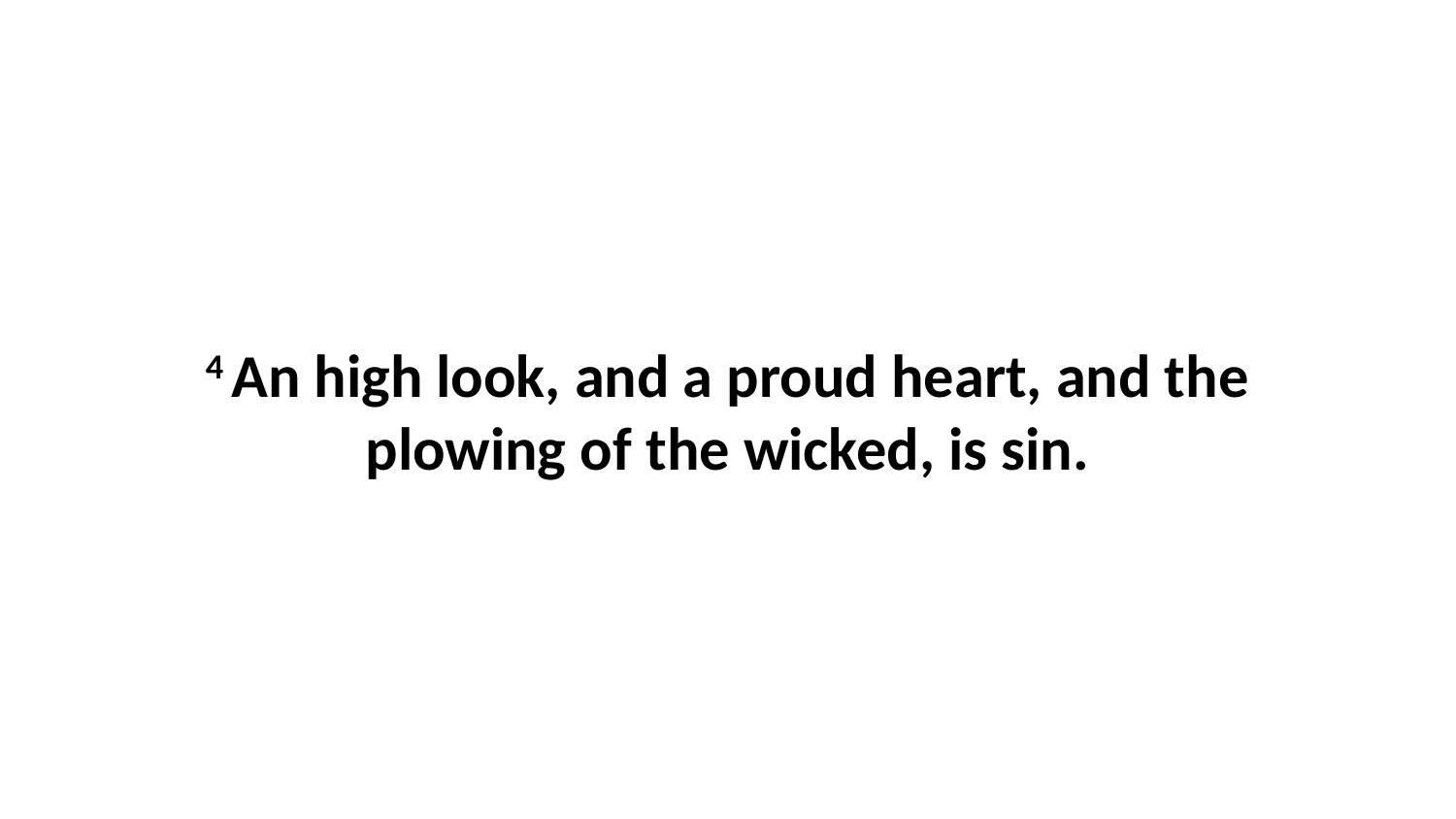

4 An high look, and a proud heart, and the plowing of the wicked, is sin.